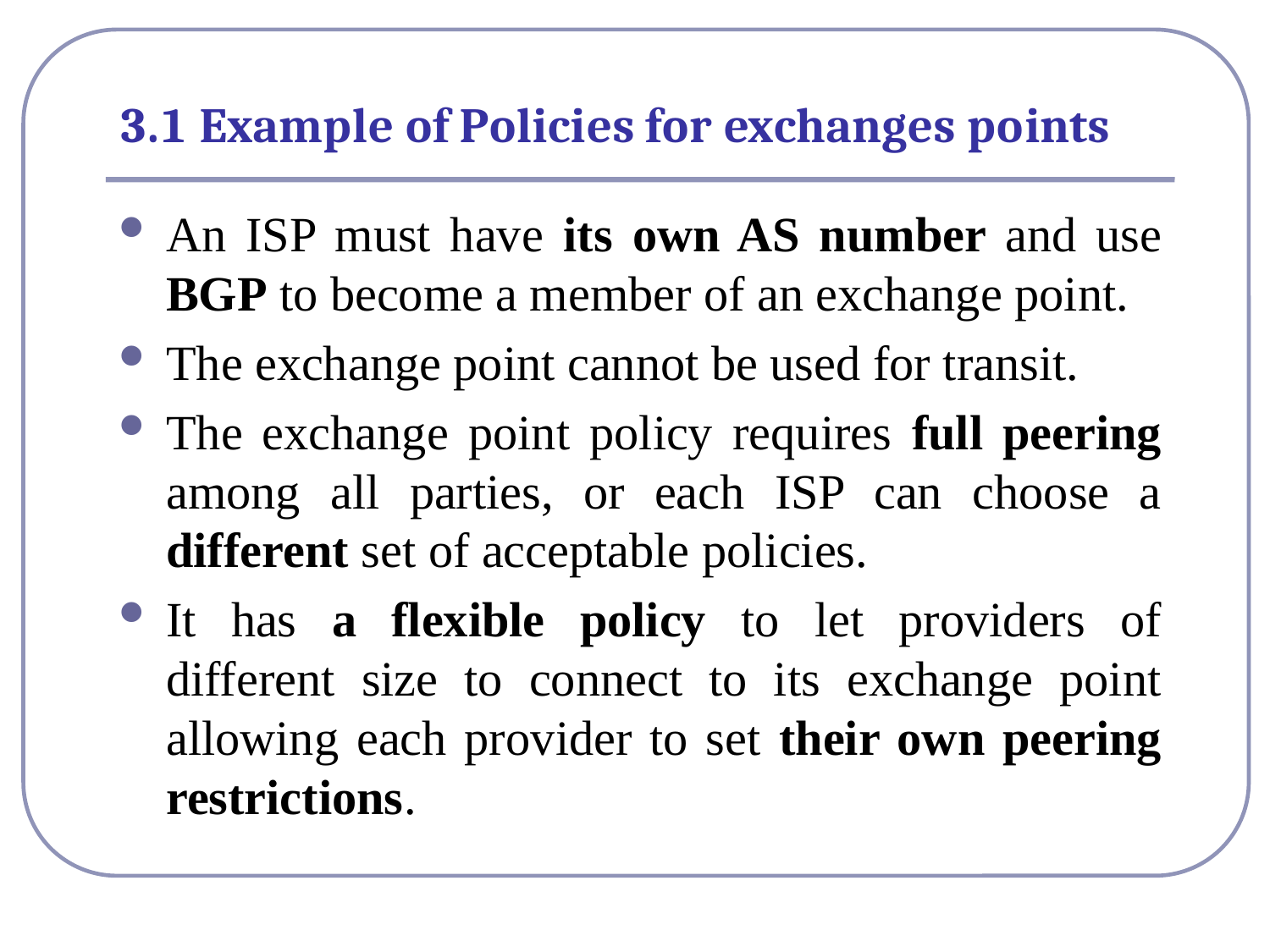

# 3.1 Example of Policies for exchanges points
An ISP must have its own AS number and use BGP to become a member of an exchange point.
The exchange point cannot be used for transit.
The exchange point policy requires full peering among all parties, or each ISP can choose a different set of acceptable policies.
It has a flexible policy to let providers of different size to connect to its exchange point allowing each provider to set their own peering restrictions.